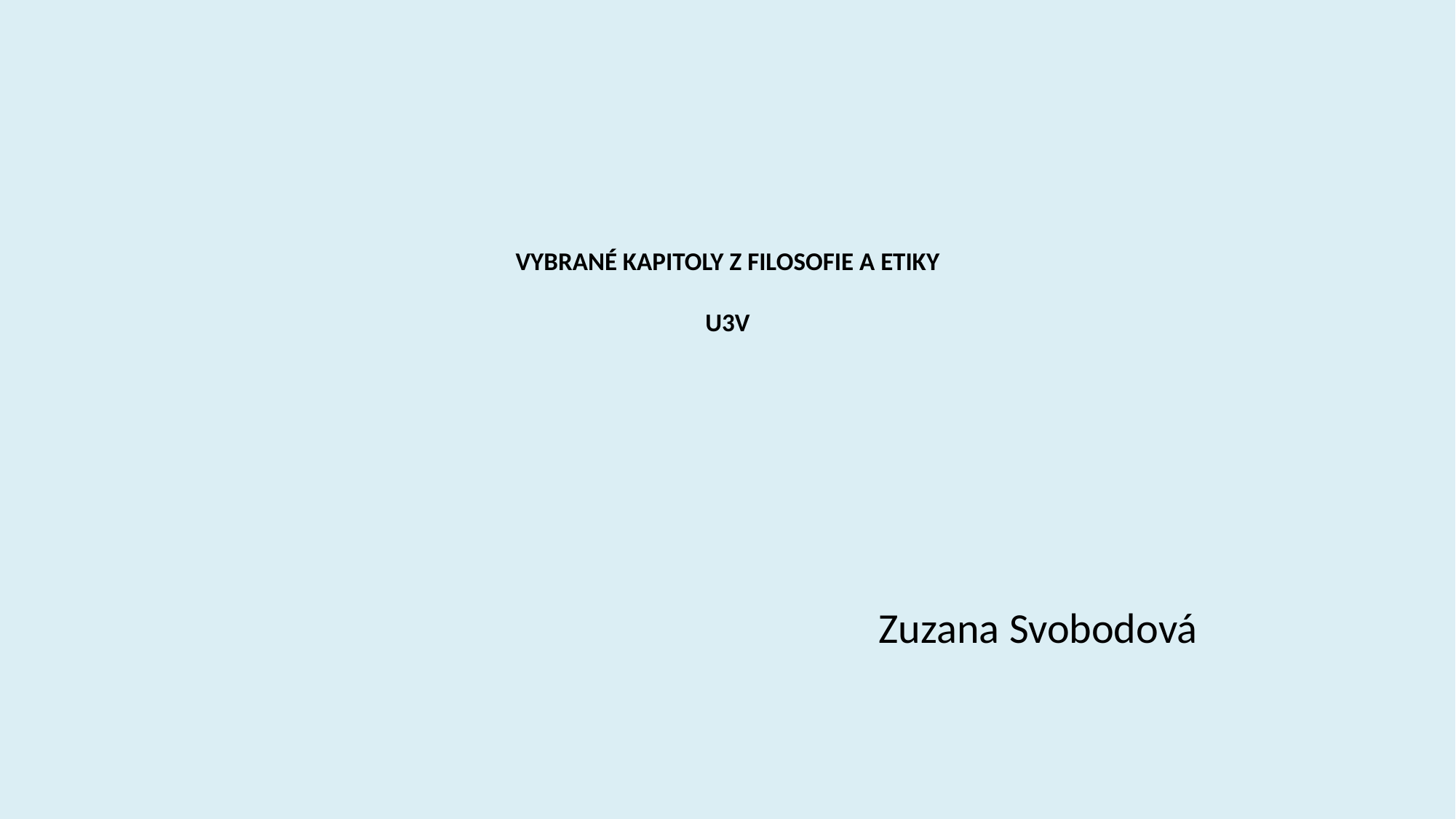

# Vybrané kapitoly z filosofie a etiky U3V
Zuzana Svobodová